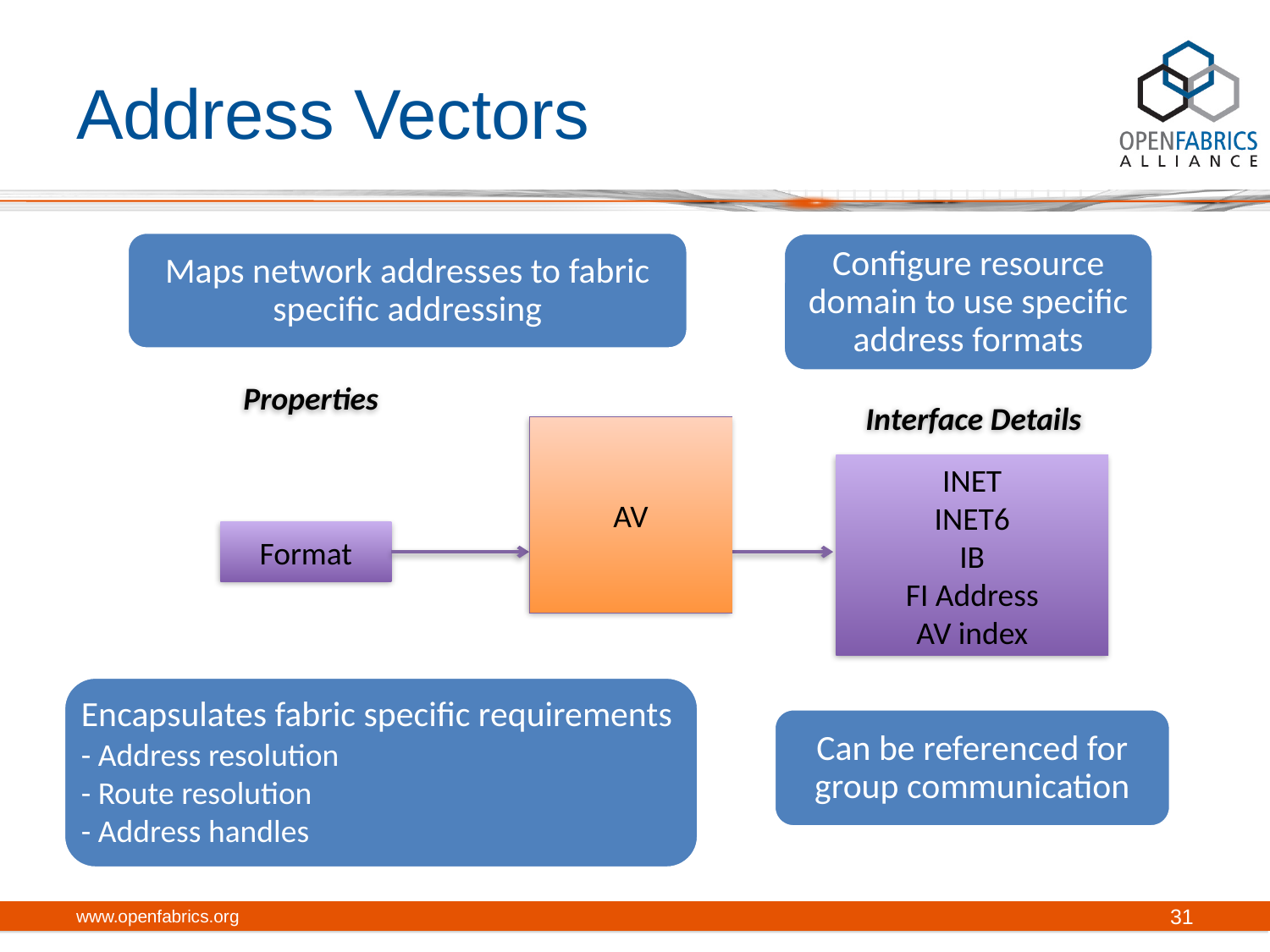

# Address Vectors

Maps network addresses to fabric specific addressing

Configure resource domain to use specific address formats
Properties
Interface Details
AV
INET
INET6
IB
FI Address
AV index
Format

Encapsulates fabric specific requirements
- Address resolution
- Route resolution
- Address handles

Can be referenced for group communication
www.openfabrics.org
31